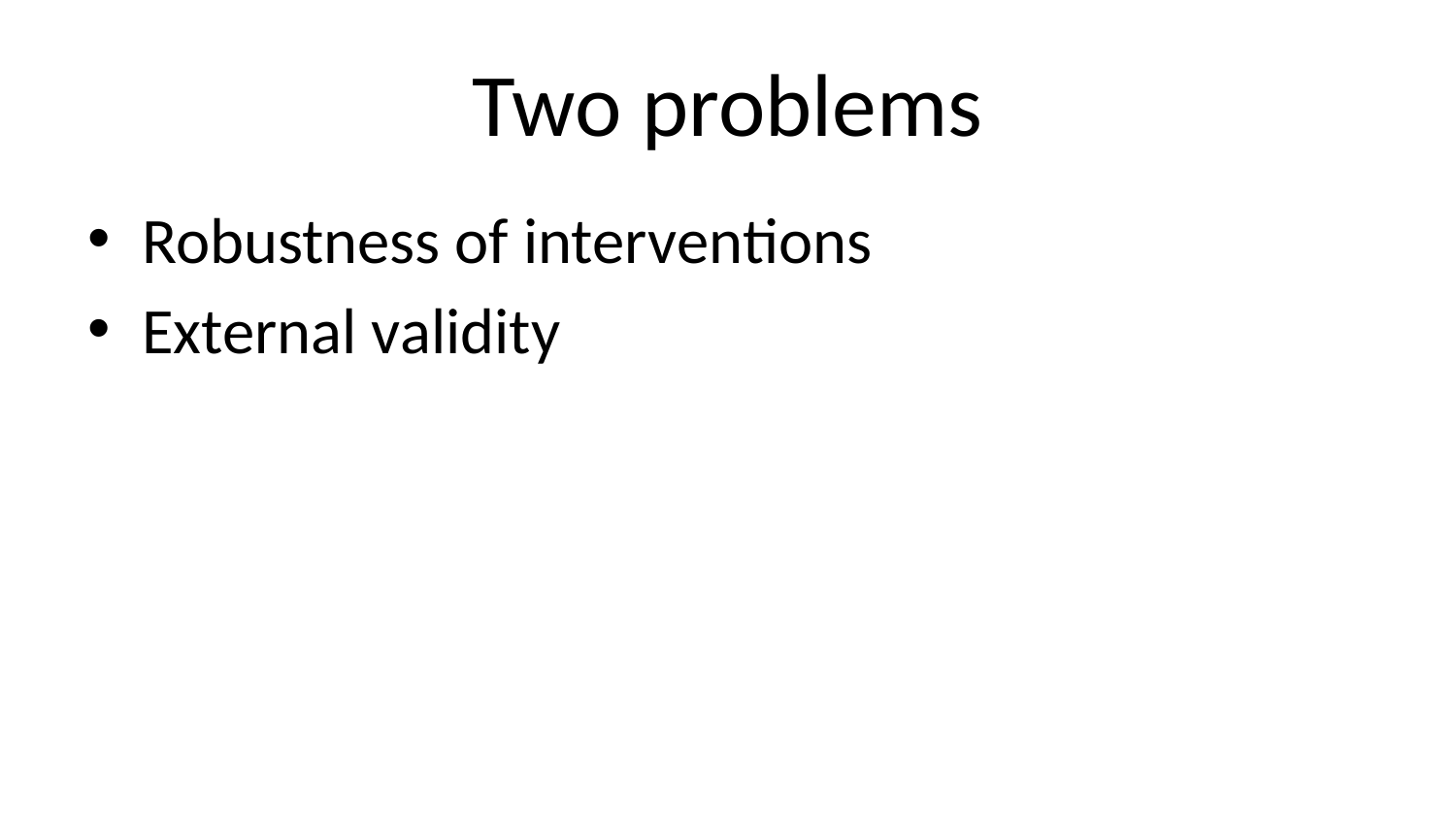

# Two problems
Robustness of interventions
External validity